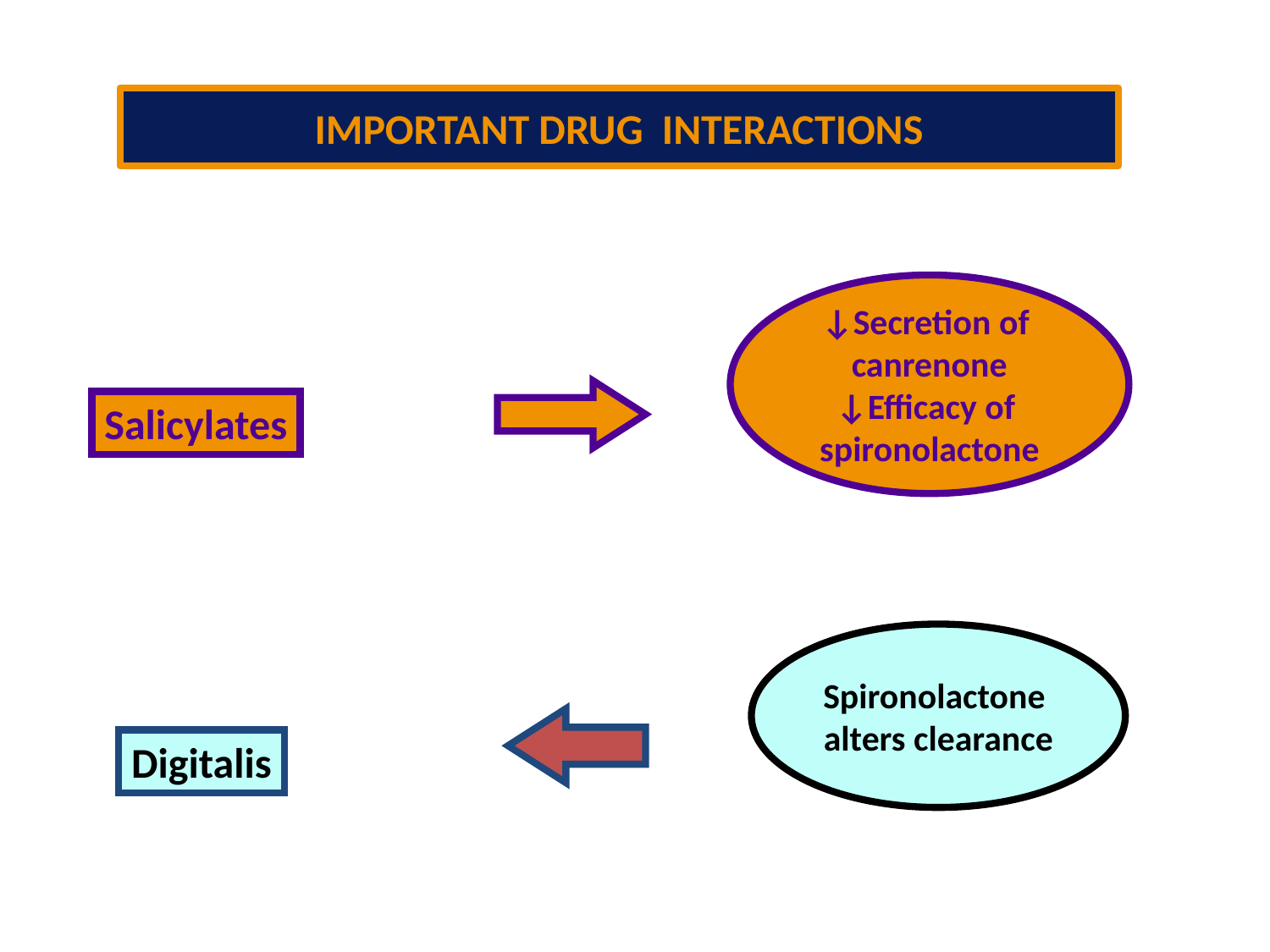

# IMPORTANT DRUG  INTERACTIONS
↓Secretion of
canrenone
↓Efficacy of
spironolactone

Salicylates
Spironolactone
alters clearance

Digitalis